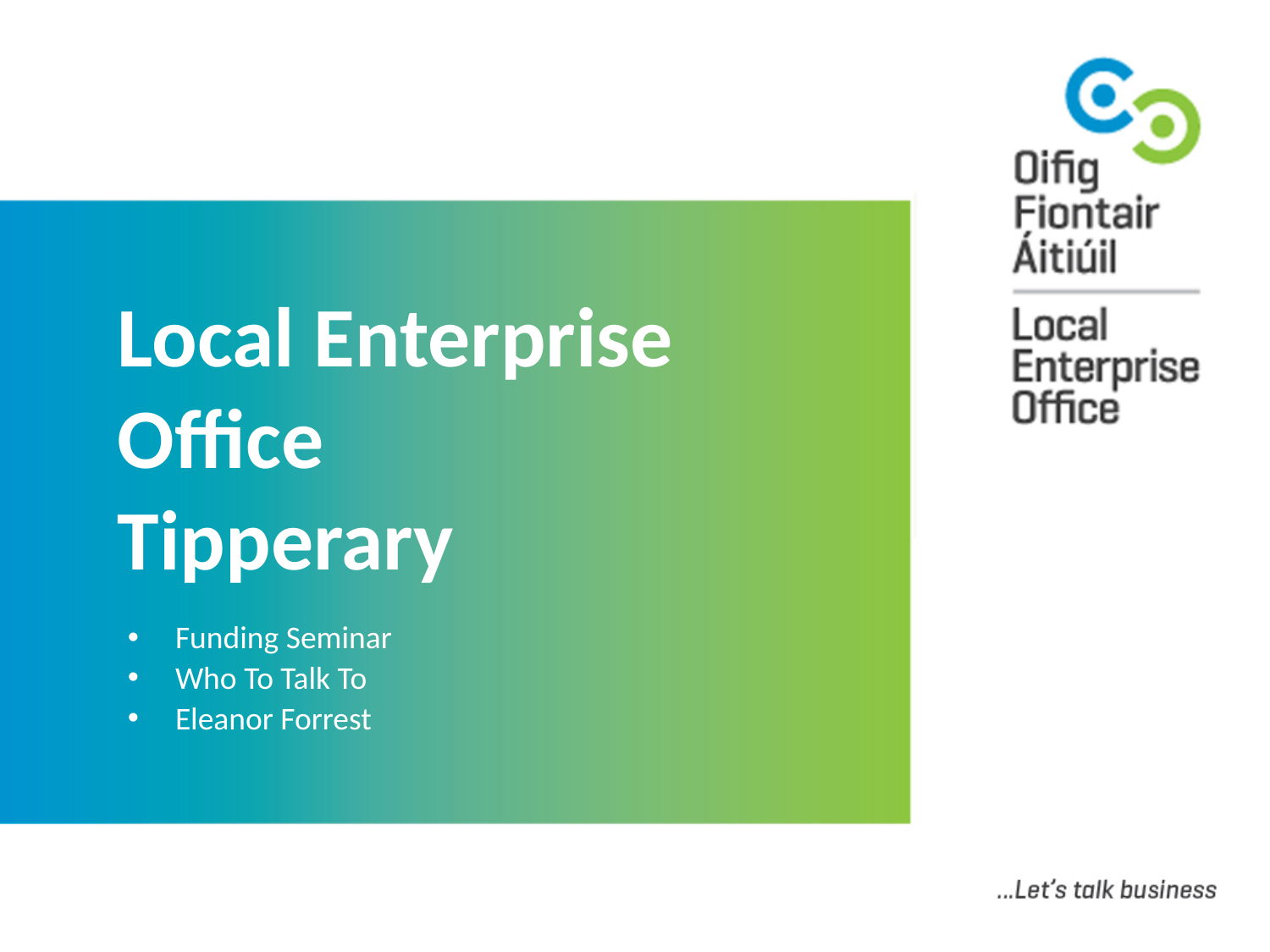

# Local Enterprise Office Tipperary
Funding Seminar
Who To Talk To
Eleanor Forrest